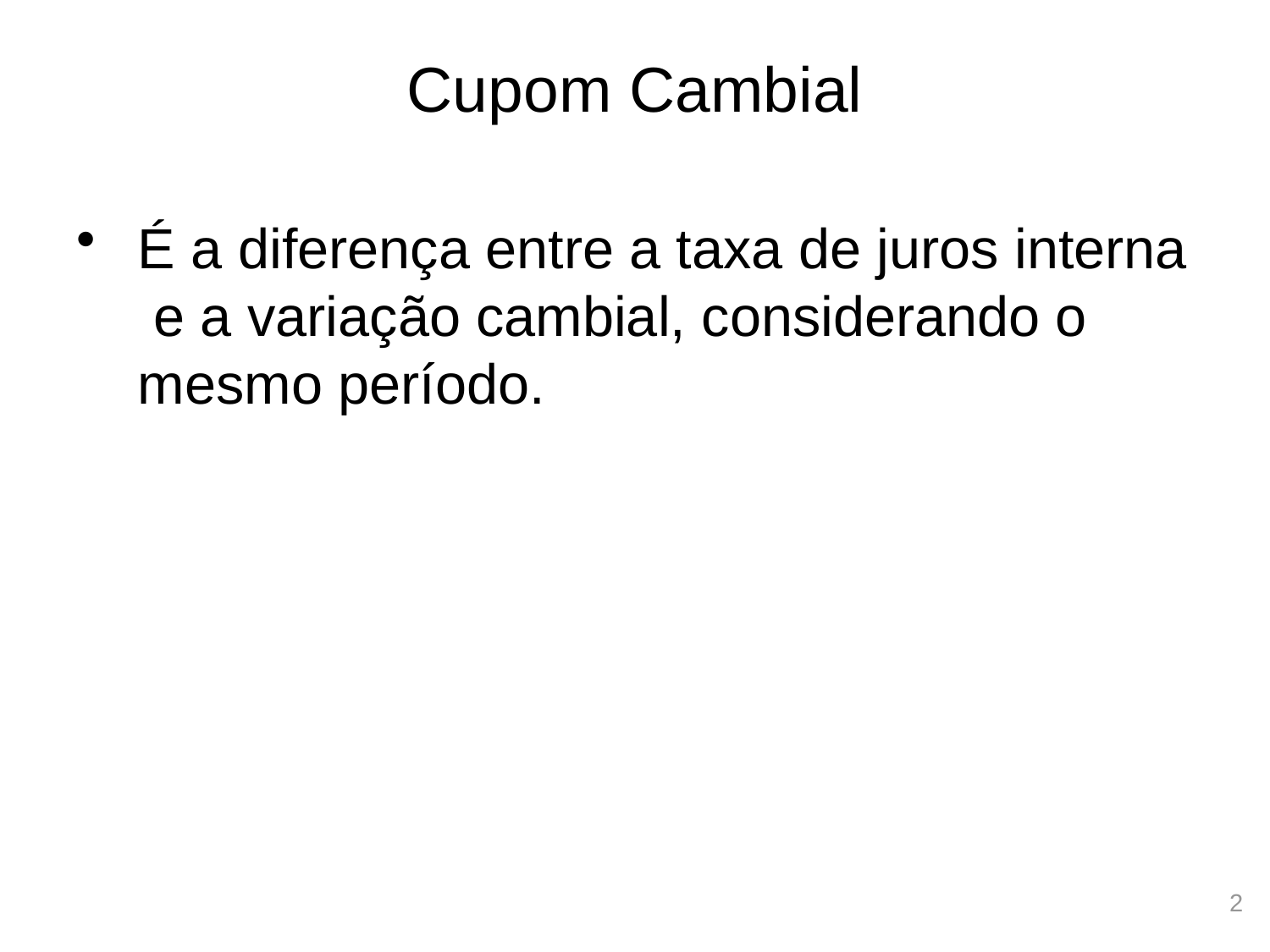

# Cupom Cambial
É a diferença entre a taxa de juros interna  e a variação cambial, considerando o mesmo período.
2